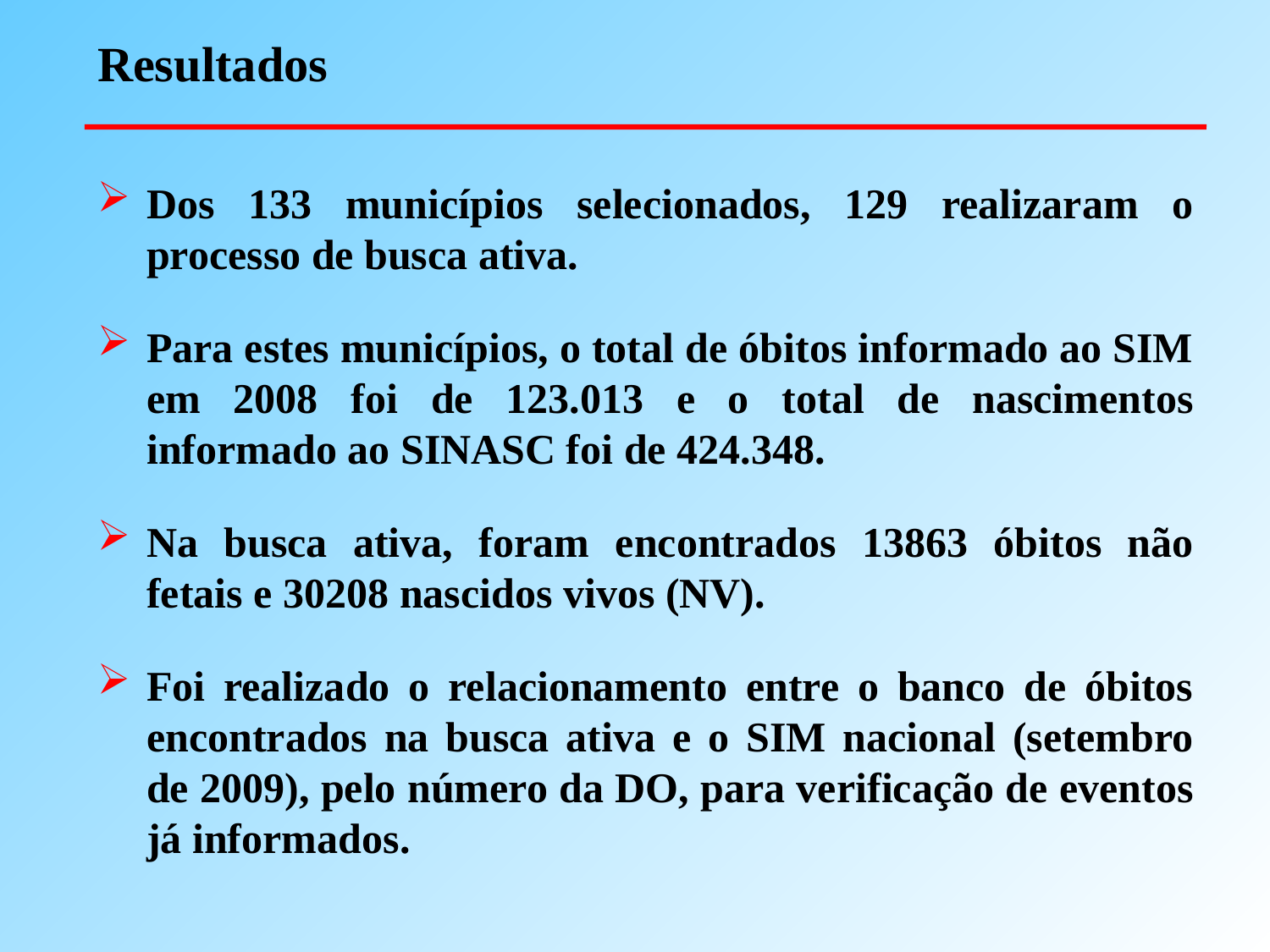

Resultados

Dos 133 municípios selecionados, 129 realizaram o processo de busca ativa.
Para estes municípios, o total de óbitos informado ao SIM em 2008 foi de 123.013 e o total de nascimentos informado ao SINASC foi de 424.348.
Na busca ativa, foram encontrados 13863 óbitos não fetais e 30208 nascidos vivos (NV).
Foi realizado o relacionamento entre o banco de óbitos encontrados na busca ativa e o SIM nacional (setembro de 2009), pelo número da DO, para verificação de eventos já informados.